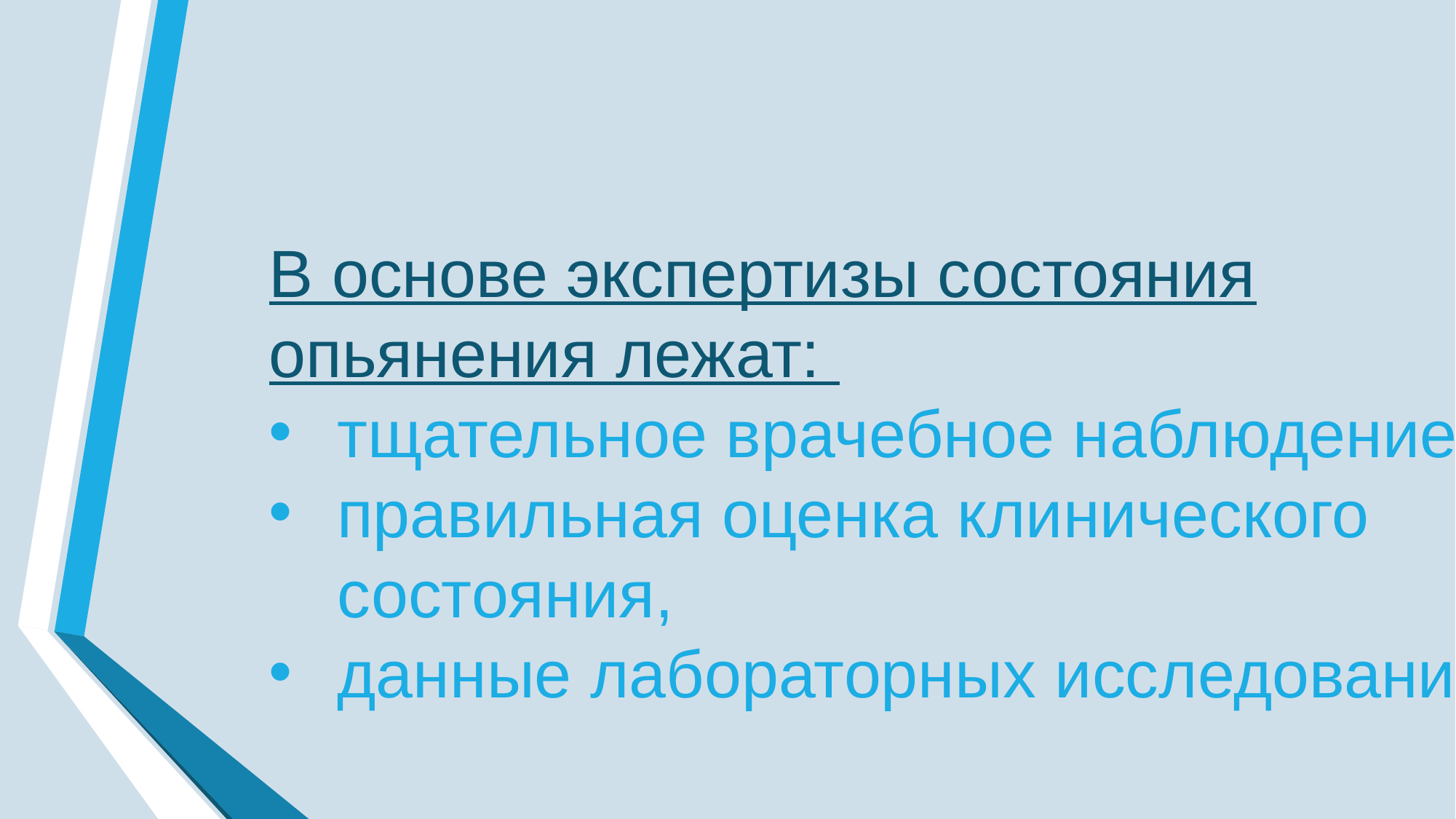

В основе экспертизы состояния опьянения лежат:
тщательное врачебное наблюдение,
правильная оценка клинического состояния,
данные лабораторных исследований.